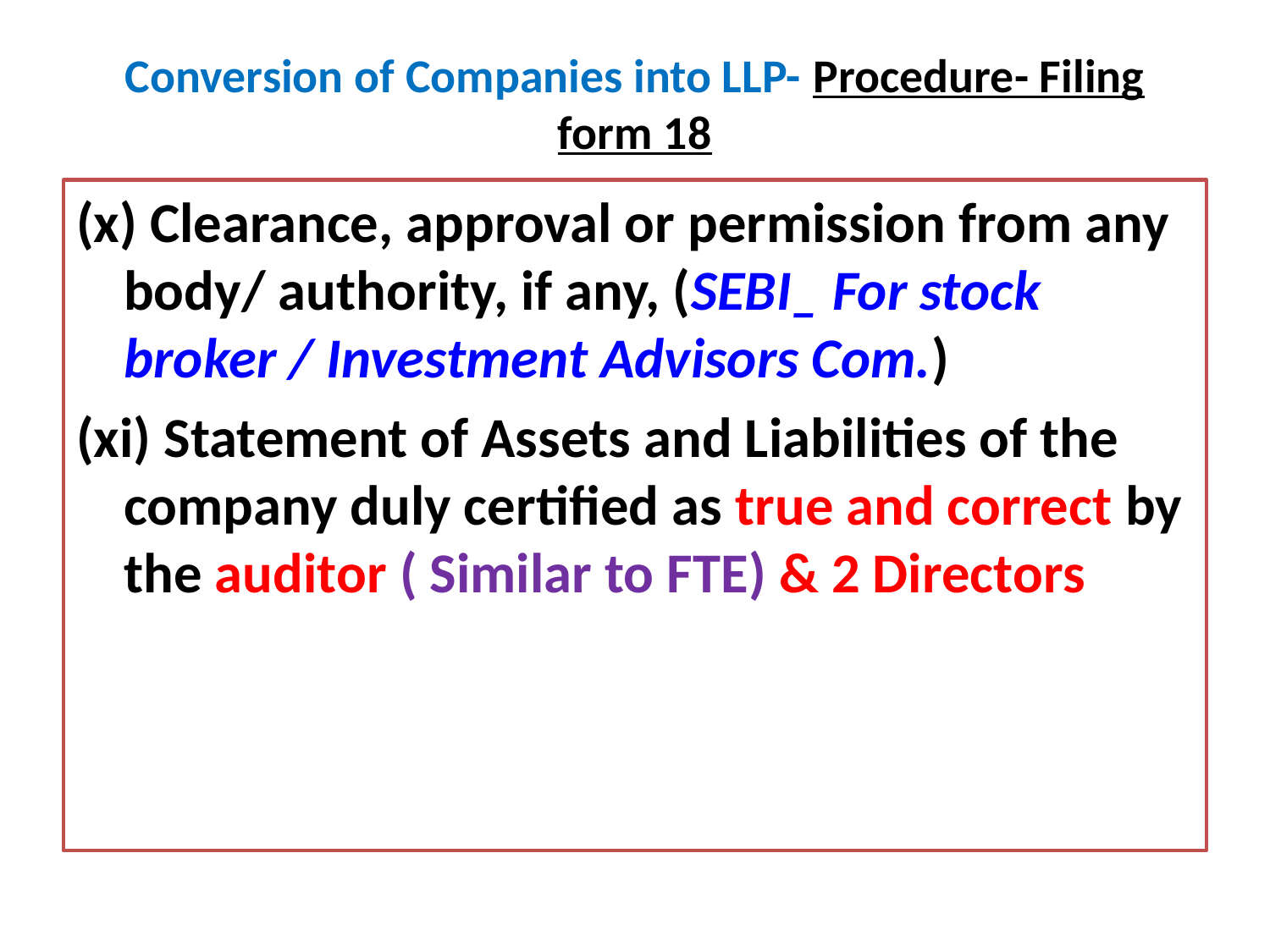

# Conversion of Companies into LLP- Procedure- Filing form 18
(x) Clearance, approval or permission from any body/ authority, if any, (SEBI_ For stock broker / Investment Advisors Com.)
(xi) Statement of Assets and Liabilities of the company duly certified as true and correct by the auditor ( Similar to FTE) & 2 Directors